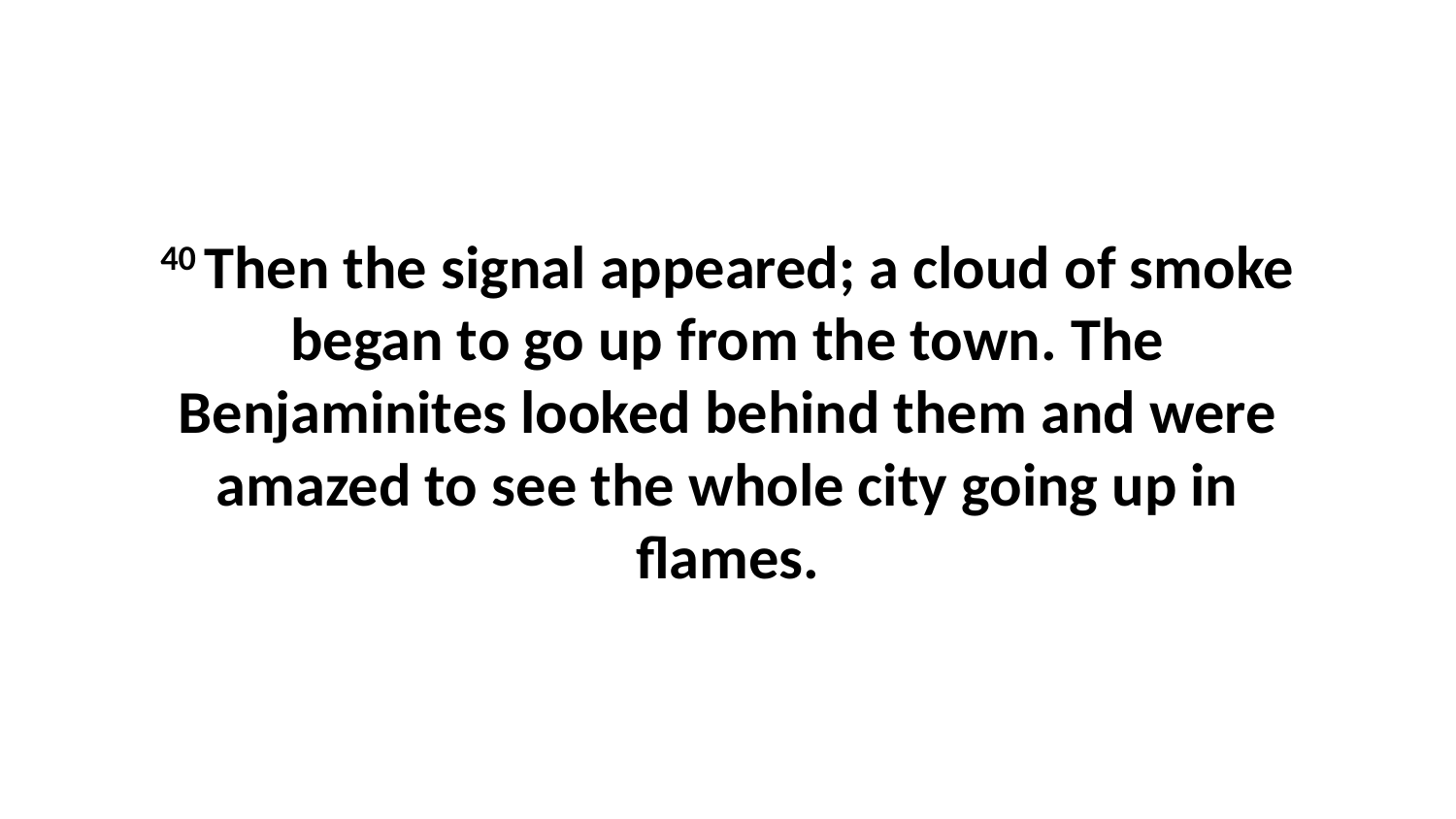

40 Then the signal appeared; a cloud of smoke began to go up from the town. The Benjaminites looked behind them and were amazed to see the whole city going up in flames.